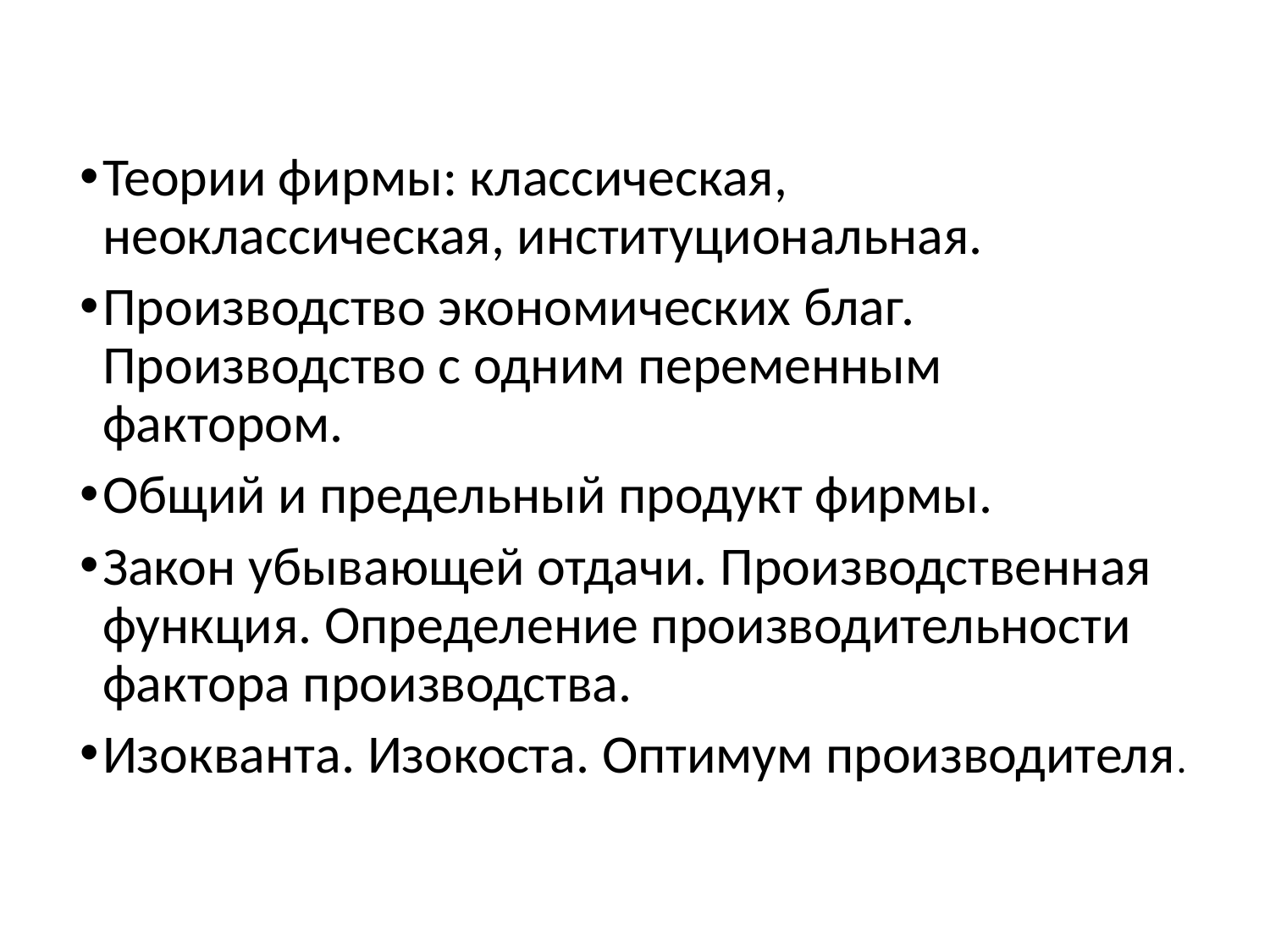

Теории фирмы: классическая, неоклассическая, институциональная.
Производство экономических благ. Производство с одним переменным фактором.
Общий и предельный продукт фирмы.
Закон убывающей отдачи. Производственная функция. Определение производительности фактора производства.
Изокванта. Изокоста. Оптимум производителя.